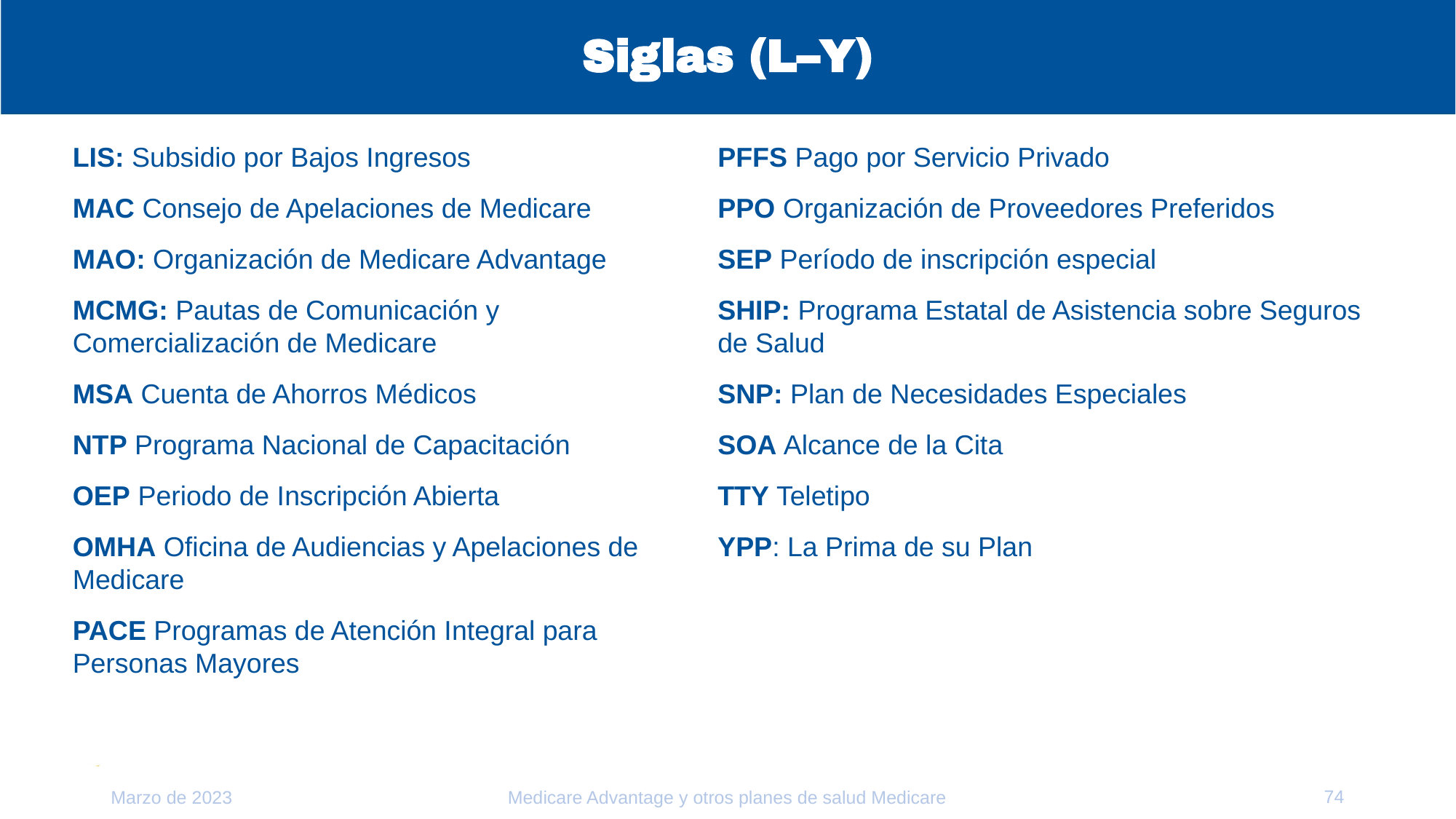

# Siglas (L–Y)
LIS: Subsidio por Bajos Ingresos
MAC Consejo de Apelaciones de Medicare
MAO: Organización de Medicare Advantage
MCMG: Pautas de Comunicación y
Comercialización de Medicare
MSA Cuenta de Ahorros Médicos
NTP Programa Nacional de Capacitación
OEP Periodo de Inscripción Abierta
OMHA Oficina de Audiencias y Apelaciones de Medicare
PACE Programas de Atención Integral para Personas Mayores
PFFS Pago por Servicio Privado
PPO Organización de Proveedores Preferidos
SEP Período de inscripción especial
SHIP: Programa Estatal de Asistencia sobre Seguros de Salud
SNP: Plan de Necesidades Especiales
SOA Alcance de la Cita
TTY Teletipo
YPP: La Prima de su Plan
74
Marzo de 2023
Medicare Advantage y otros planes de salud Medicare